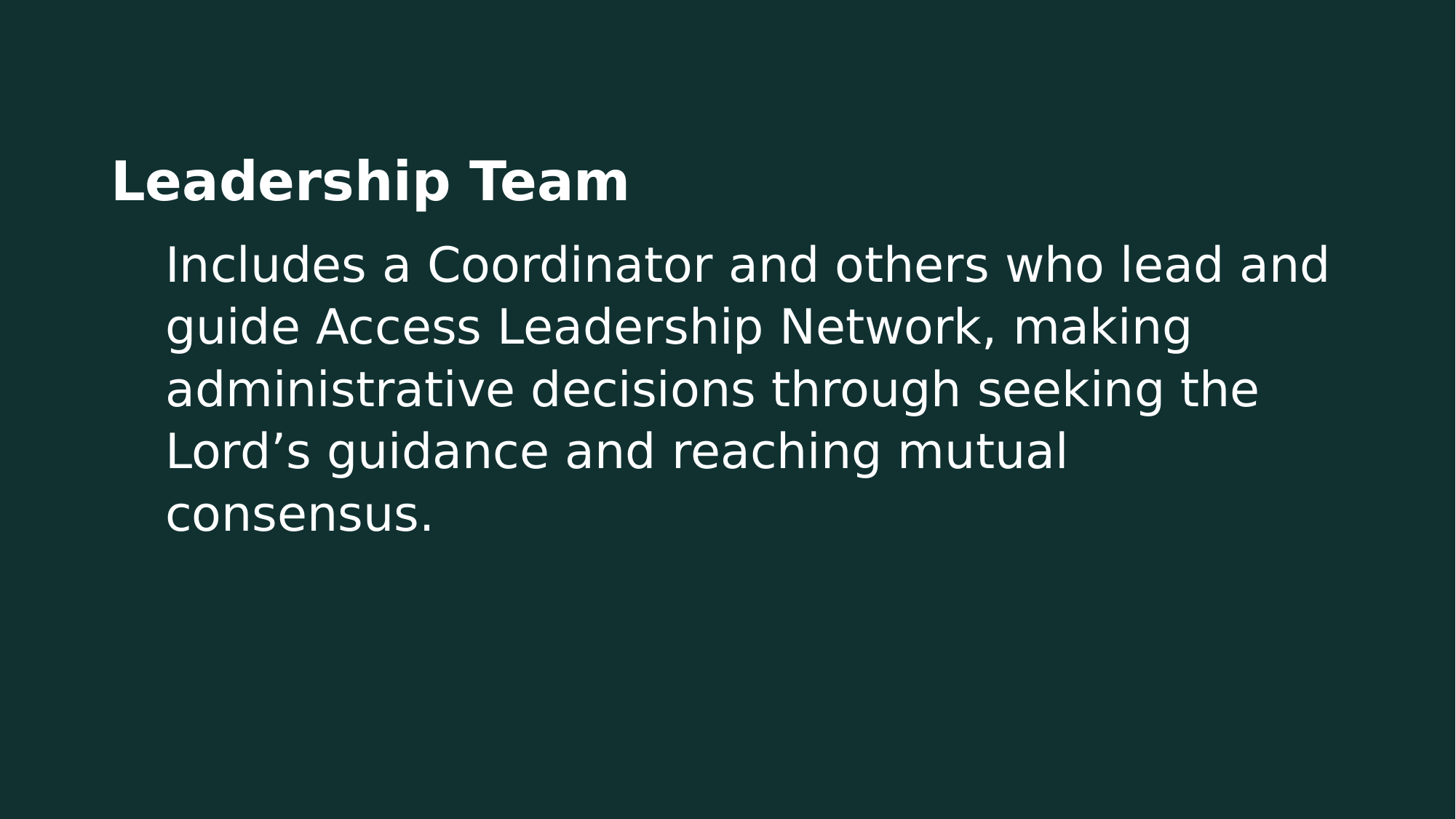

Leadership Team
Includes a Coordinator and others who lead and guide Access Leadership Network, making administrative decisions through seeking the Lord’s guidance and reaching mutual consensus.